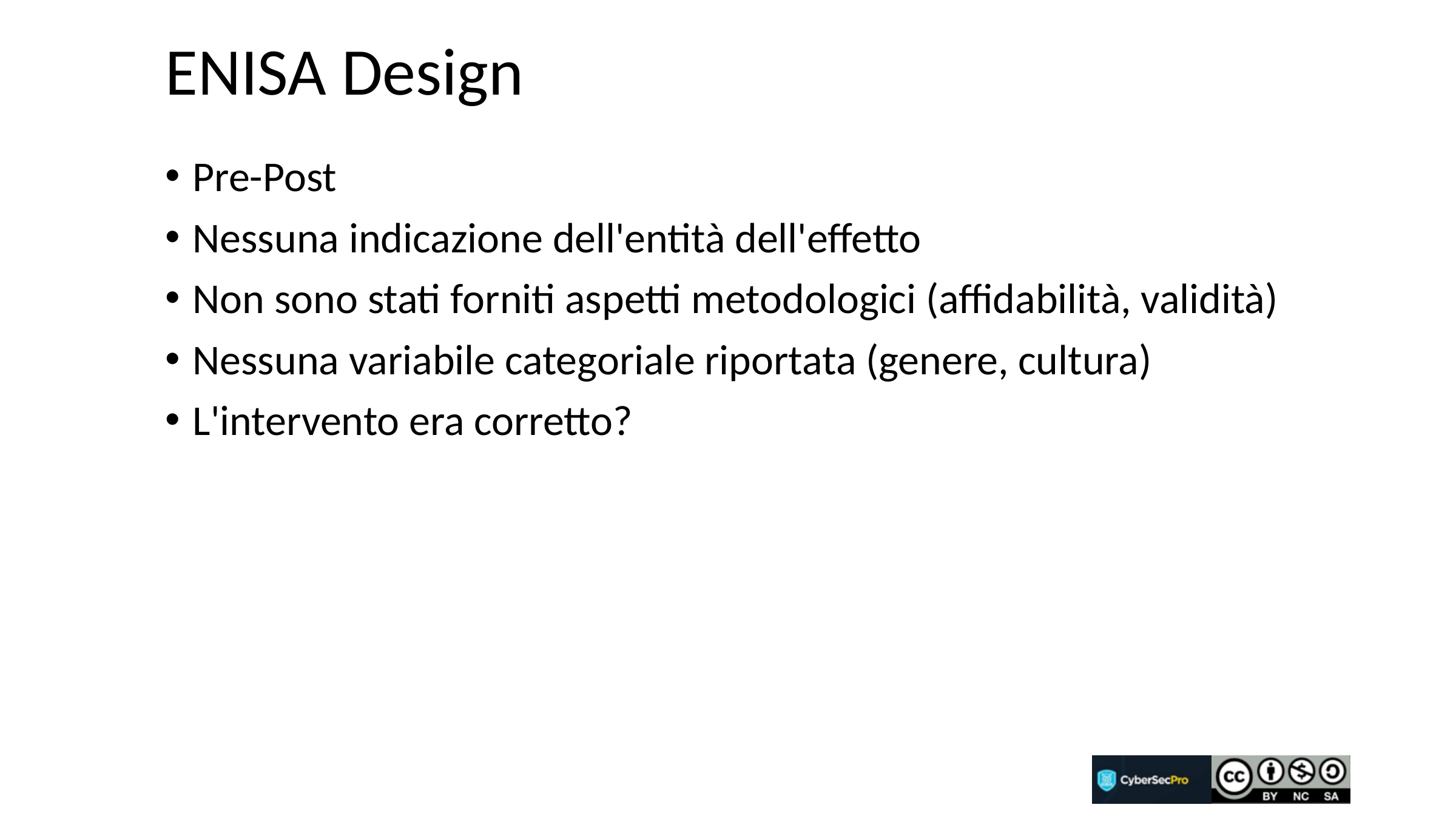

# ENISA Design
Pre-Post
Nessuna indicazione dell'entità dell'effetto
Non sono stati forniti aspetti metodologici (affidabilità, validità)
Nessuna variabile categoriale riportata (genere, cultura)
L'intervento era corretto?